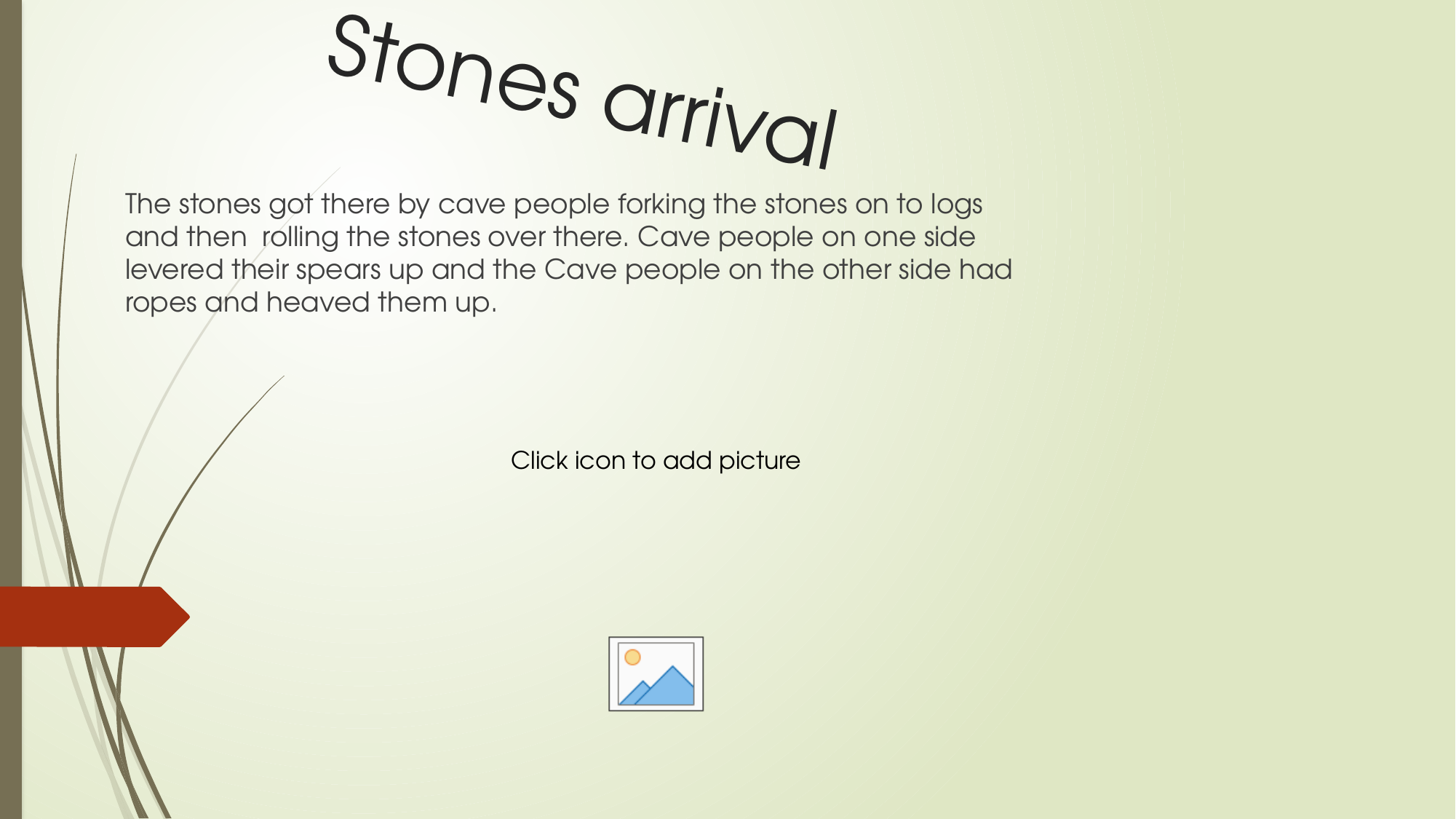

# Stones arrival
The stones got there by cave people forking the stones on to logs and then  rolling the stones over there. Cave people on one side levered their spears up and the Cave people on the other side had ropes and heaved them up.